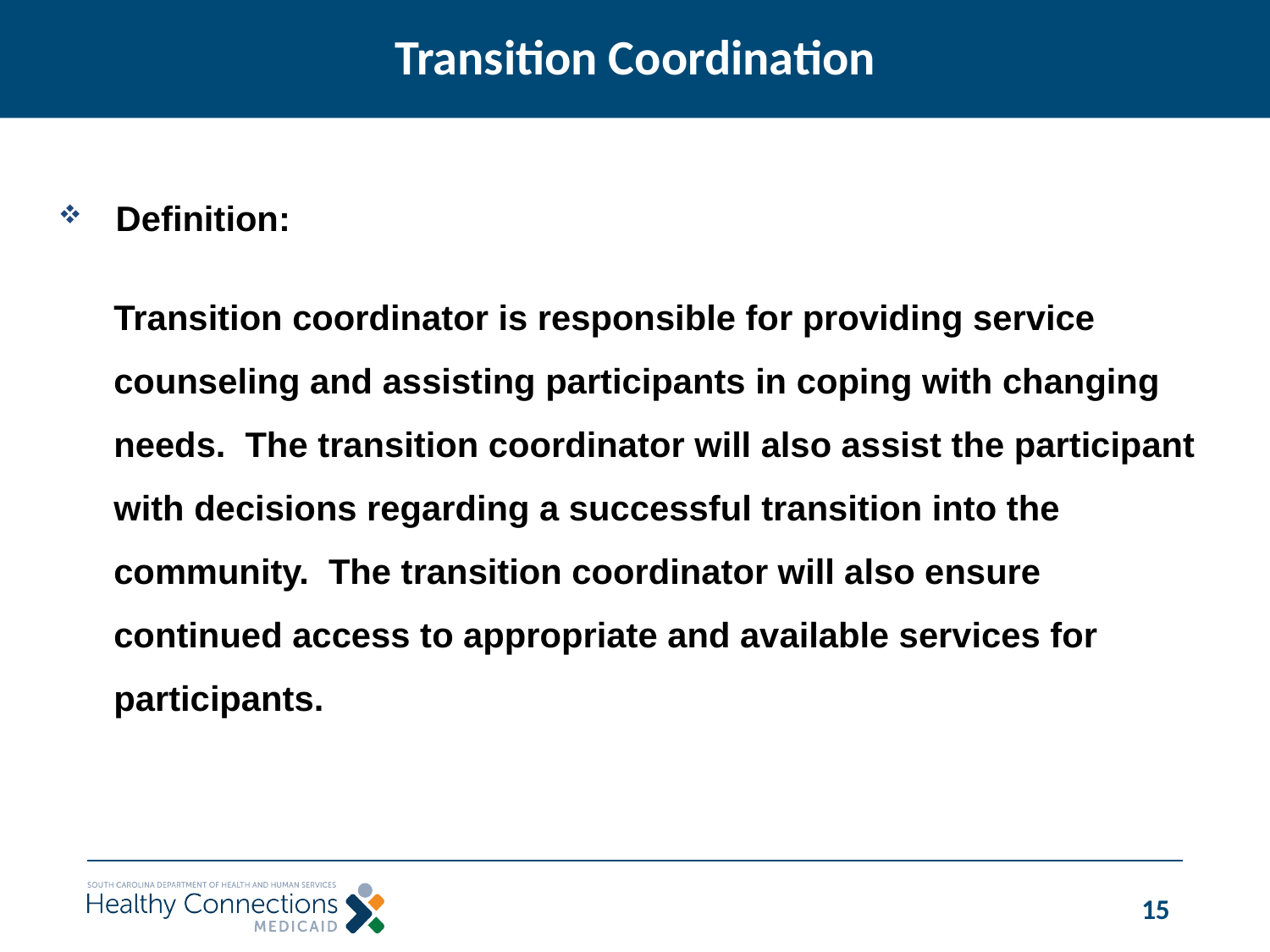

# Transition Coordination
 Definition:

Transition coordinator is responsible for providing service counseling and assisting participants in coping with changing needs.  The transition coordinator will also assist the participant with decisions regarding a successful transition into the community.  The transition coordinator will also ensure continued access to appropriate and available services for participants.
15